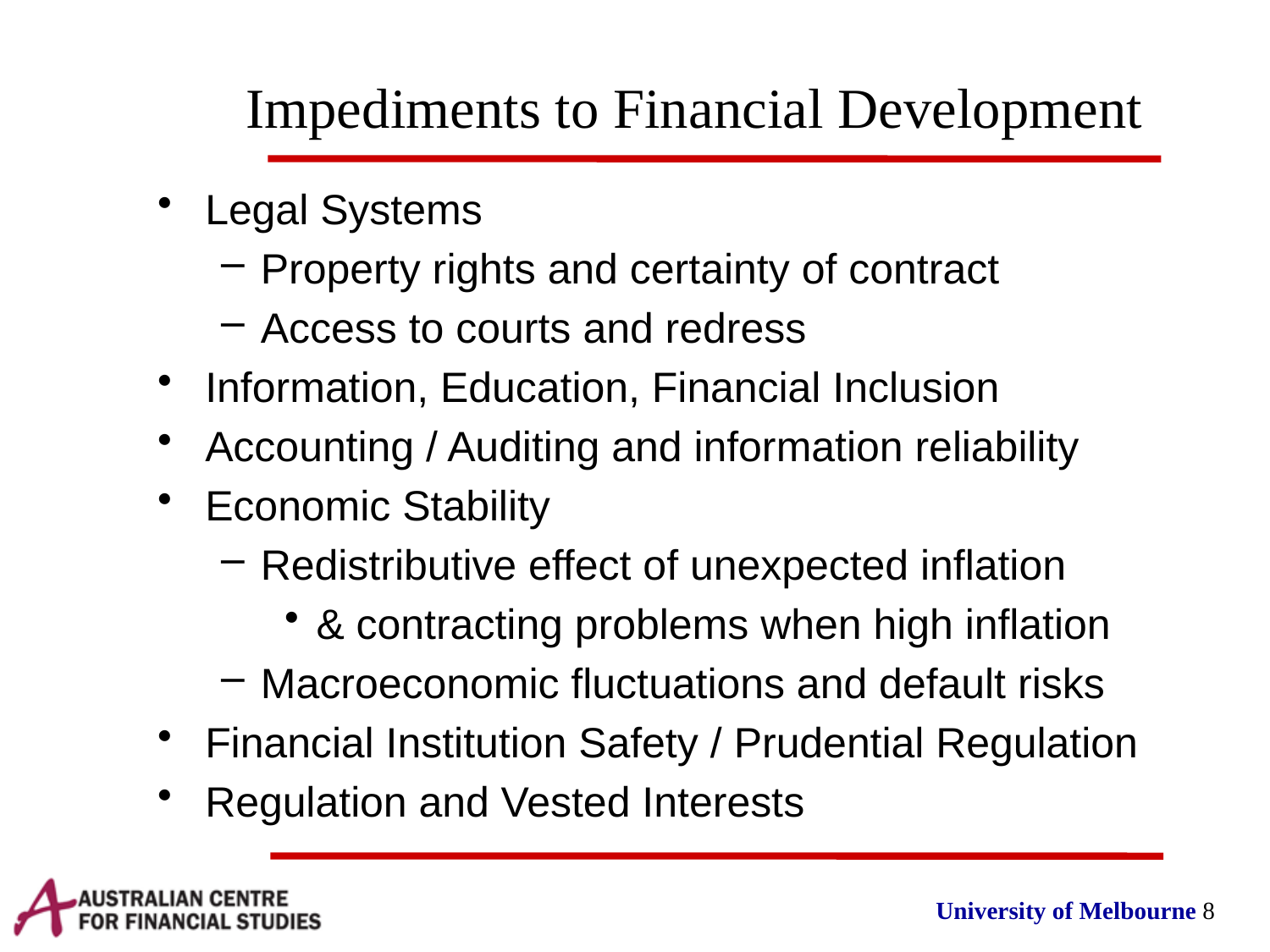

# Impediments to Financial Development
Legal Systems
Property rights and certainty of contract
Access to courts and redress
Information, Education, Financial Inclusion
Accounting / Auditing and information reliability
Economic Stability
Redistributive effect of unexpected inflation
& contracting problems when high inflation
Macroeconomic fluctuations and default risks
Financial Institution Safety / Prudential Regulation
Regulation and Vested Interests